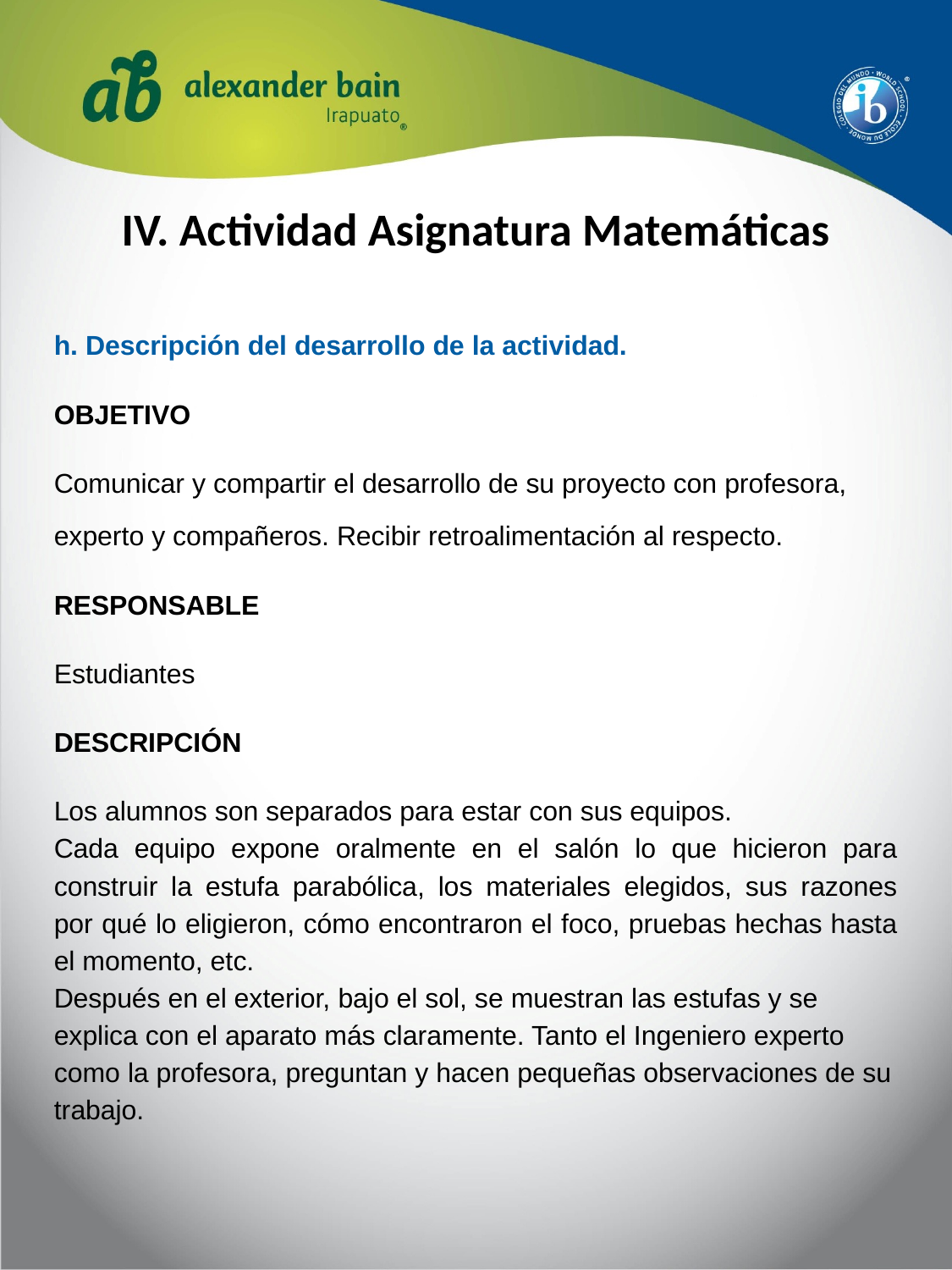

# IV. Actividad Asignatura Matemáticas
h. Descripción del desarrollo de la actividad.
OBJETIVO
Comunicar y compartir el desarrollo de su proyecto con profesora, experto y compañeros. Recibir retroalimentación al respecto.
RESPONSABLE
Estudiantes
DESCRIPCIÓN
Los alumnos son separados para estar con sus equipos.
Cada equipo expone oralmente en el salón lo que hicieron para construir la estufa parabólica, los materiales elegidos, sus razones por qué lo eligieron, cómo encontraron el foco, pruebas hechas hasta el momento, etc.
Después en el exterior, bajo el sol, se muestran las estufas y se explica con el aparato más claramente. Tanto el Ingeniero experto como la profesora, preguntan y hacen pequeñas observaciones de su trabajo.